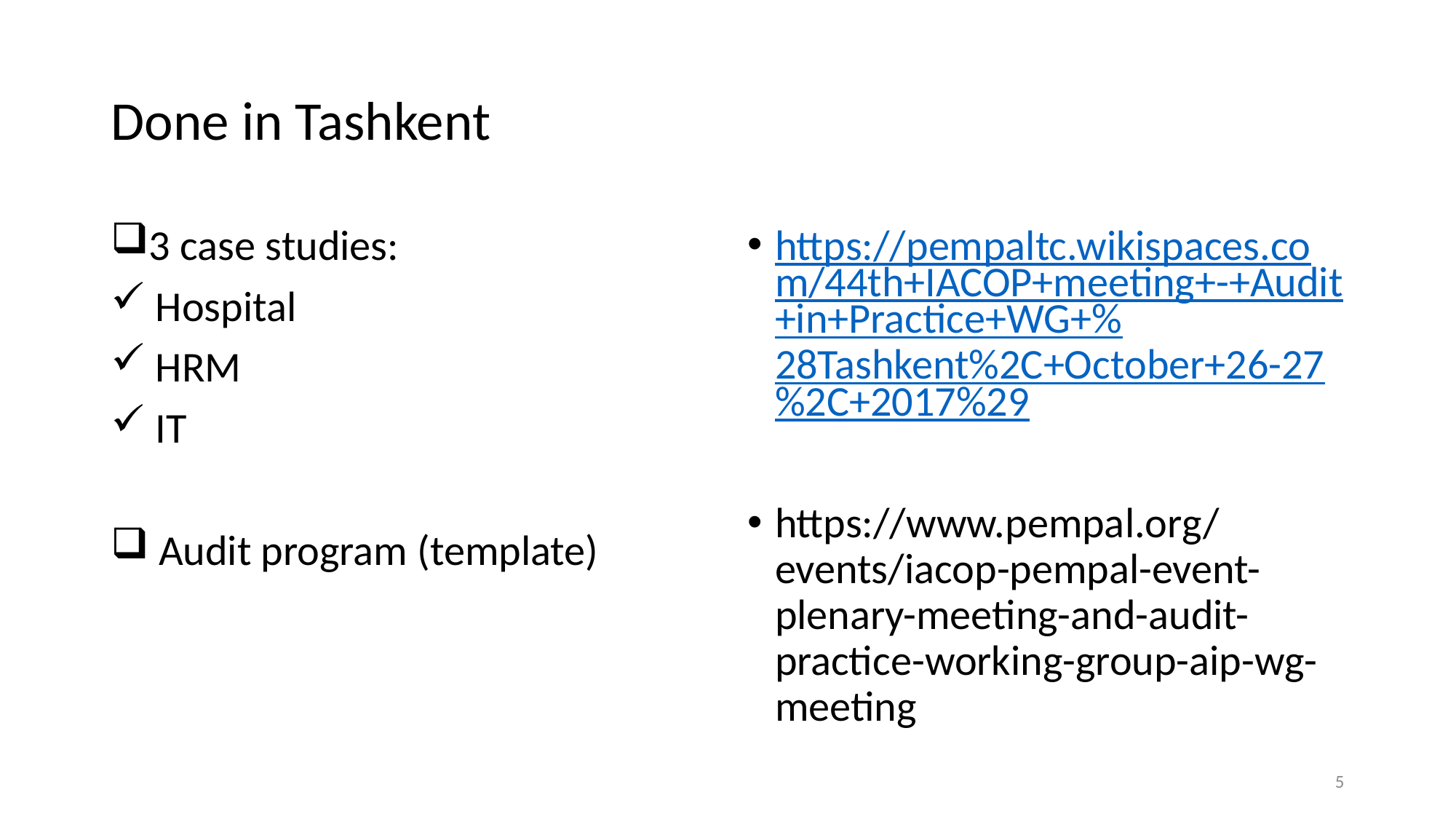

# Done in Tashkent
3 case studies:
 Hospital
 HRM
 IT

 Audit program (template)
https://pempaltc.wikispaces.com/44th+IACOP+meeting+-+Audit+in+Practice+WG+%28Tashkent%2C+October+26-27%2C+2017%29

https://www.pempal.org/events/iacop-pempal-event-plenary-meeting-and-audit-practice-working-group-aip-wg-meeting

5